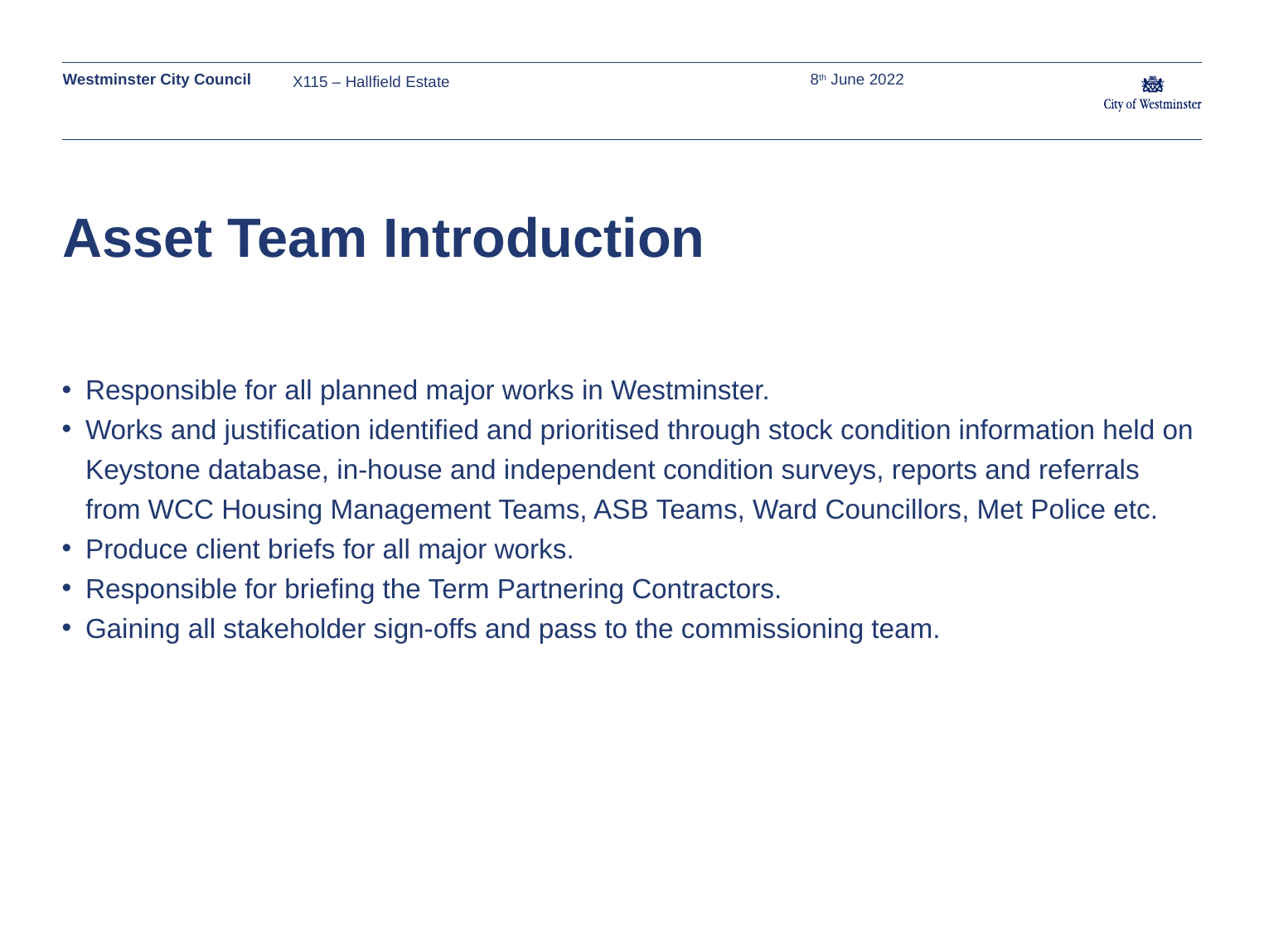

X115 – Hallfield Estate
8th June 2022
# Asset Team Introduction

Responsible for all planned major works in Westminster.
Works and justification identified and prioritised through stock condition information held on Keystone database, in-house and independent condition surveys, reports and referrals from WCC Housing Management Teams, ASB Teams, Ward Councillors, Met Police etc.
Produce client briefs for all major works.
Responsible for briefing the Term Partnering Contractors.
Gaining all stakeholder sign-offs and pass to the commissioning team.